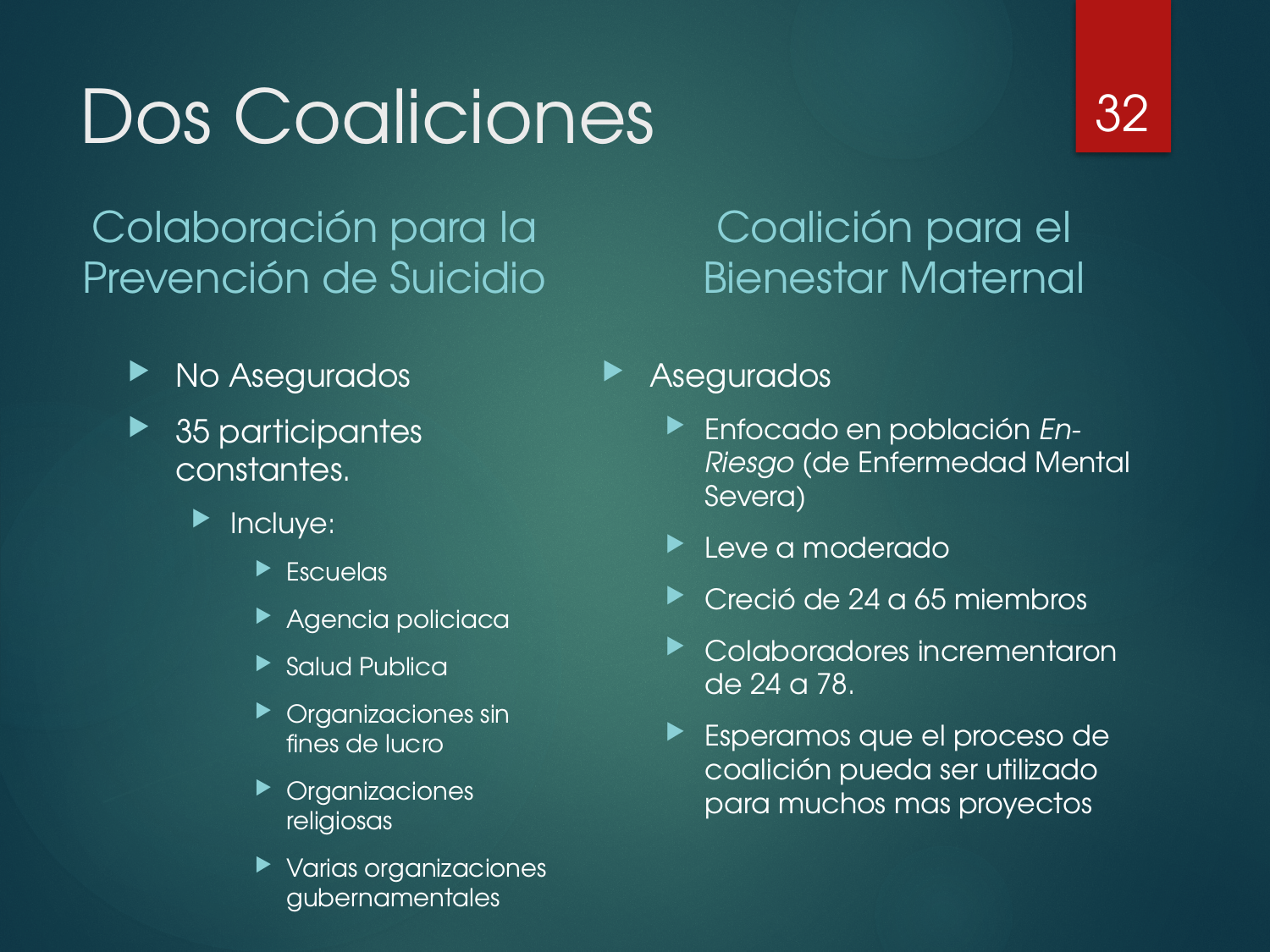

32
# Dos Coaliciones
Colaboración para la Prevención de Suicidio
Coalición para el Bienestar Maternal
No Asegurados
35 participantes constantes.
Incluye:
Escuelas
Agencia policiaca
Salud Publica
Organizaciones sin fines de lucro
Organizaciones religiosas
Varias organizaciones gubernamentales
Asegurados
Enfocado en población En-Riesgo (de Enfermedad Mental Severa)
Leve a moderado
Creció de 24 a 65 miembros
Colaboradores incrementaron de 24 a 78.
Esperamos que el proceso de coalición pueda ser utilizado para muchos mas proyectos